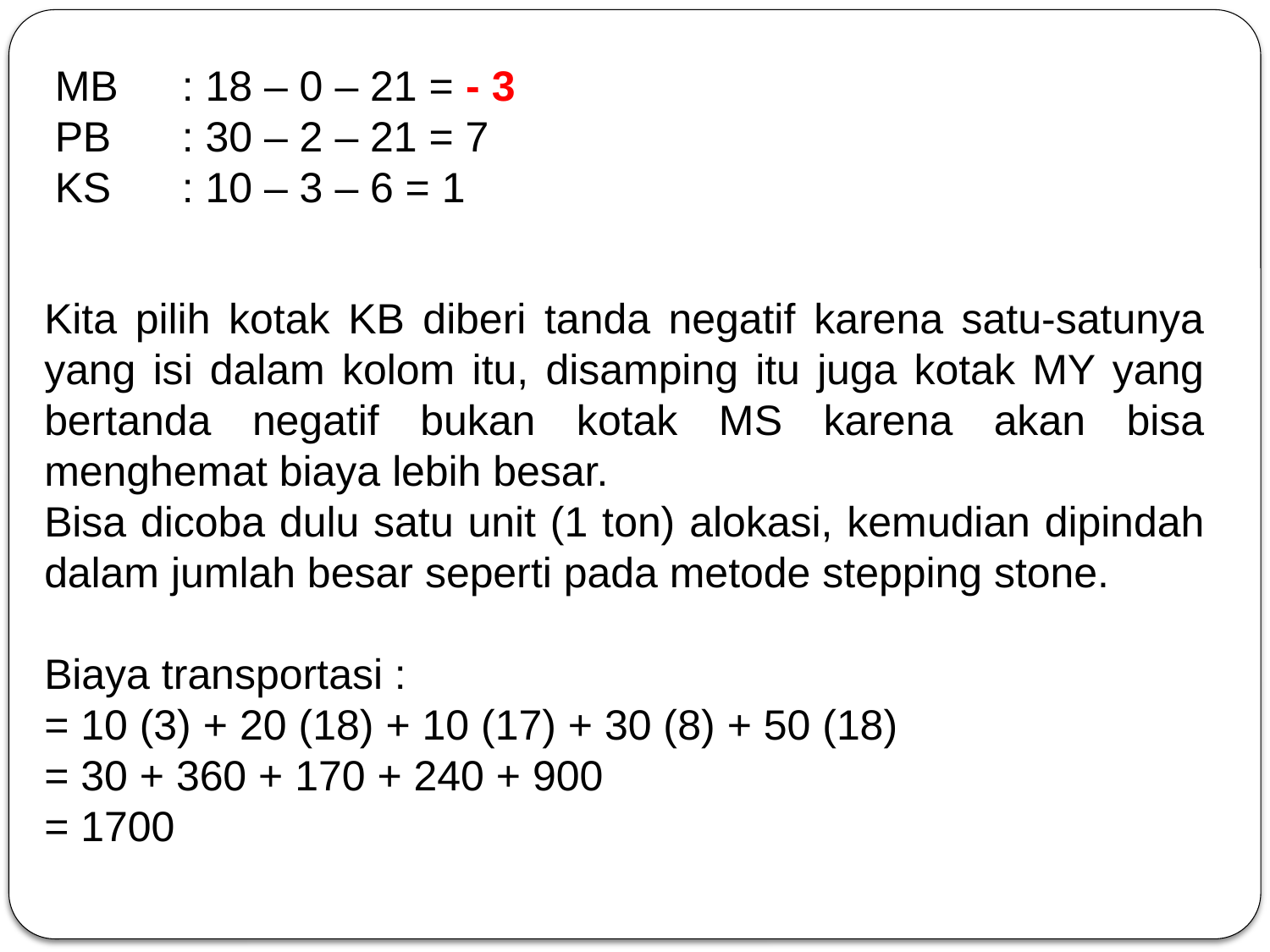

MB	: 18 – 0 – 21 = - 3
PB	: 30 – 2 – 21 = 7
KS	: 10 – 3 – 6 = 1
Kita pilih kotak KB diberi tanda negatif karena satu-satunya yang isi dalam kolom itu, disamping itu juga kotak MY yang bertanda negatif bukan kotak MS karena akan bisa menghemat biaya lebih besar.
Bisa dicoba dulu satu unit (1 ton) alokasi, kemudian dipindah dalam jumlah besar seperti pada metode stepping stone.

Biaya transportasi :
= 10 (3) + 20 (18) + 10 (17) + 30 (8) + 50 (18)
= 30 + 360 + 170 + 240 + 900
= 1700